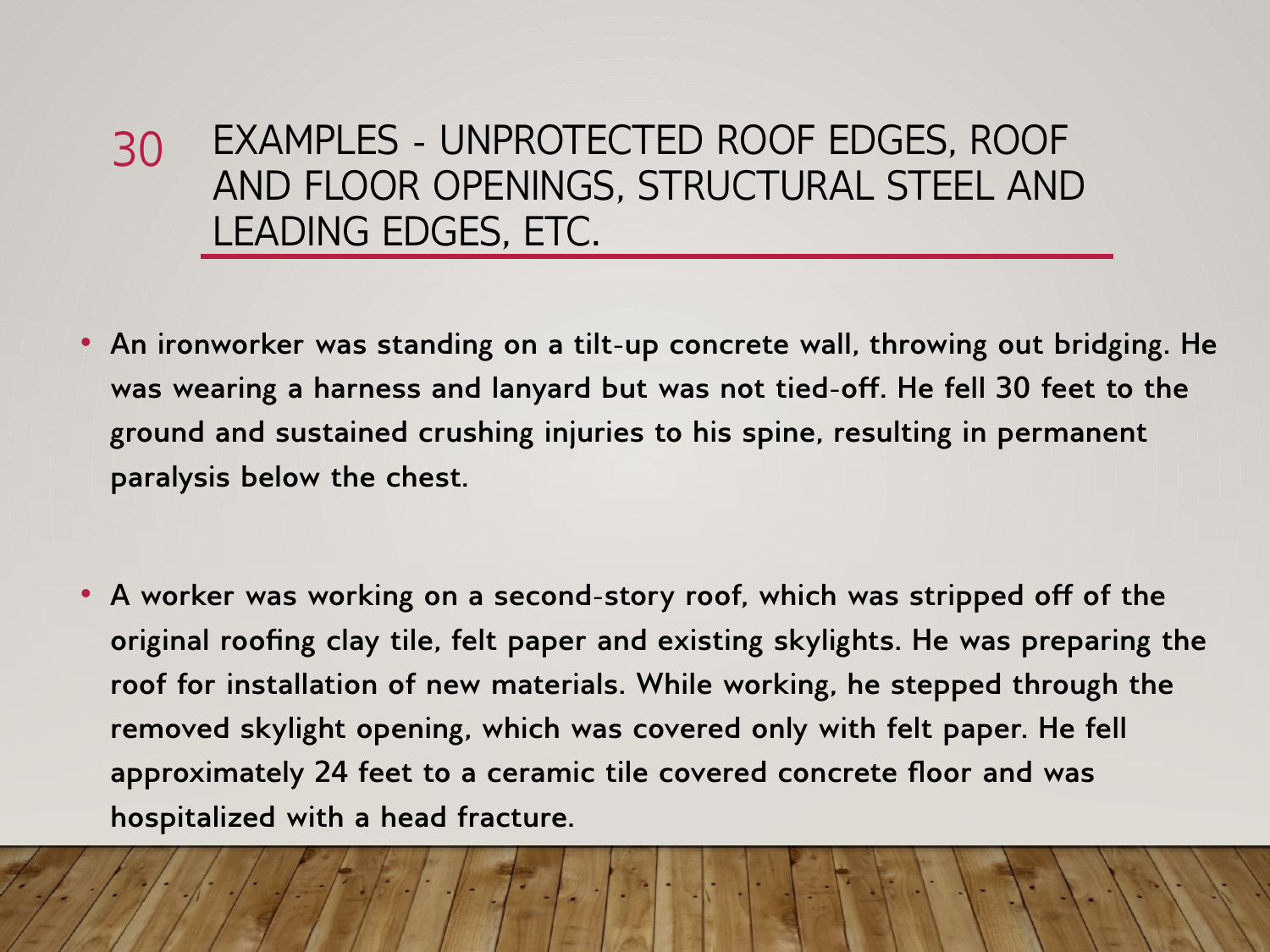

30
# Examples - Unprotected roof edges, roof and floor openings, structural steel and leading edges, etc.

An ironworker was standing on a tilt-up concrete wall, throwing out bridging. He was wearing a harness and lanyard but was not tied-off. He fell 30 feet to the ground and sustained crushing injuries to his spine, resulting in permanent paralysis below the chest.

A worker was working on a second-story roof, which was stripped off of the original roofing clay tile, felt paper and existing skylights. He was preparing the roof for installation of new materials. While working, he stepped through the removed skylight opening, which was covered only with felt paper. He fell approximately 24 feet to a ceramic tile covered concrete floor and was hospitalized with a head fracture.